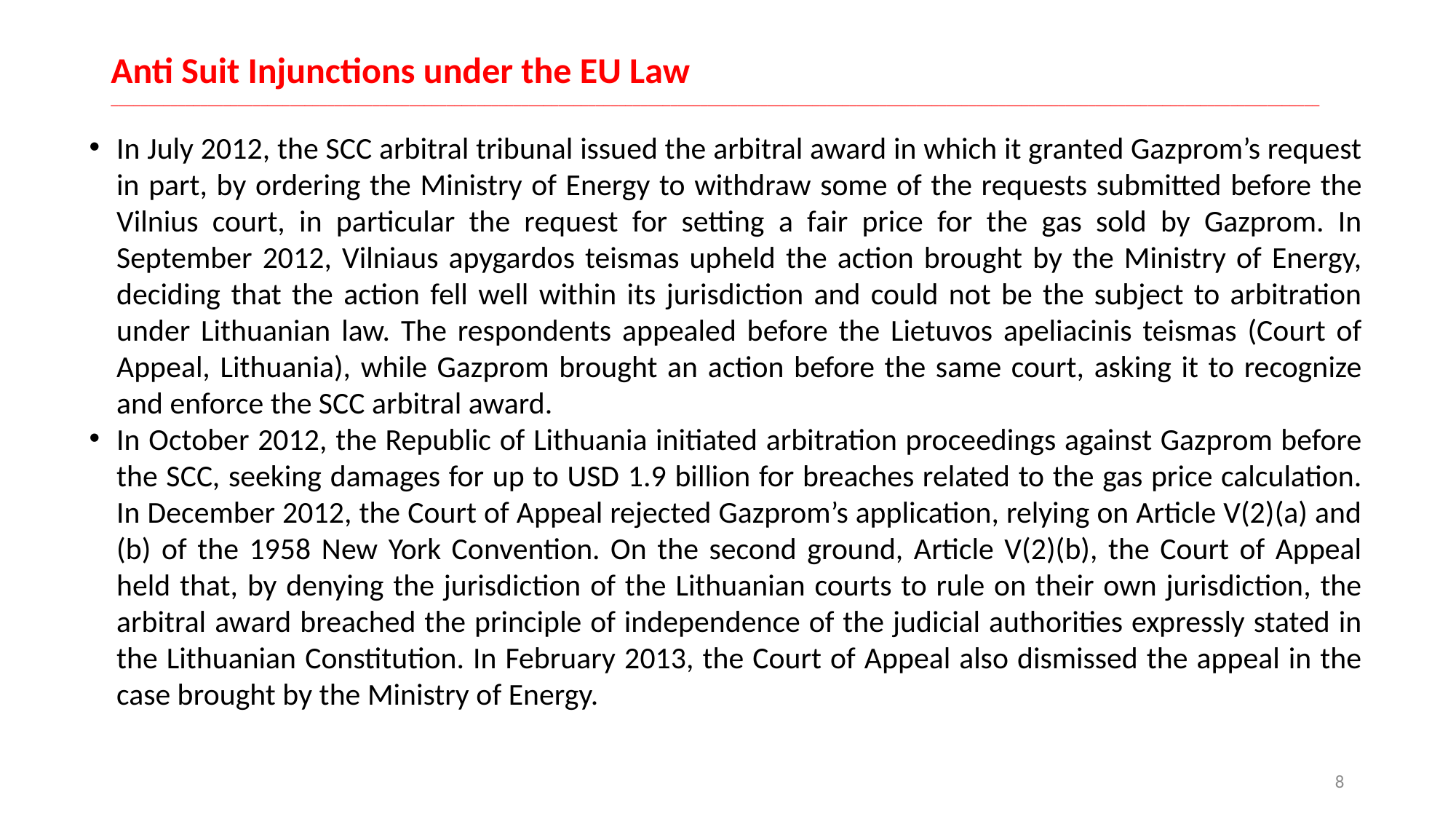

# Anti Suit Injunctions under the EU Law __________________________________________________________________________________________________________________________________________________________________
In July 2012, the SCC arbitral tribunal issued the arbitral award in which it granted Gazprom’s request in part, by ordering the Ministry of Energy to withdraw some of the requests submitted before the Vilnius court, in particular the request for setting a fair price for the gas sold by Gazprom. In September 2012, Vilniaus apygardos teismas upheld the action brought by the Ministry of Energy, deciding that the action fell well within its jurisdiction and could not be the subject to arbitration under Lithuanian law. The respondents appealed before the Lietuvos apeliacinis teismas (Court of Appeal, Lithuania), while Gazprom brought an action before the same court, asking it to recognize and enforce the SCC arbitral award.
In October 2012, the Republic of Lithuania initiated arbitration proceedings against Gazprom before the SCC, seeking damages for up to USD 1.9 billion for breaches related to the gas price calculation. In December 2012, the Court of Appeal rejected Gazprom’s application, relying on Article V(2)(a) and (b) of the 1958 New York Convention. On the second ground, Article V(2)(b), the Court of Appeal held that, by denying the jurisdiction of the Lithuanian courts to rule on their own jurisdiction, the arbitral award breached the principle of independence of the judicial authorities expressly stated in the Lithuanian Constitution. In February 2013, the Court of Appeal also dismissed the appeal in the case brought by the Ministry of Energy.
8